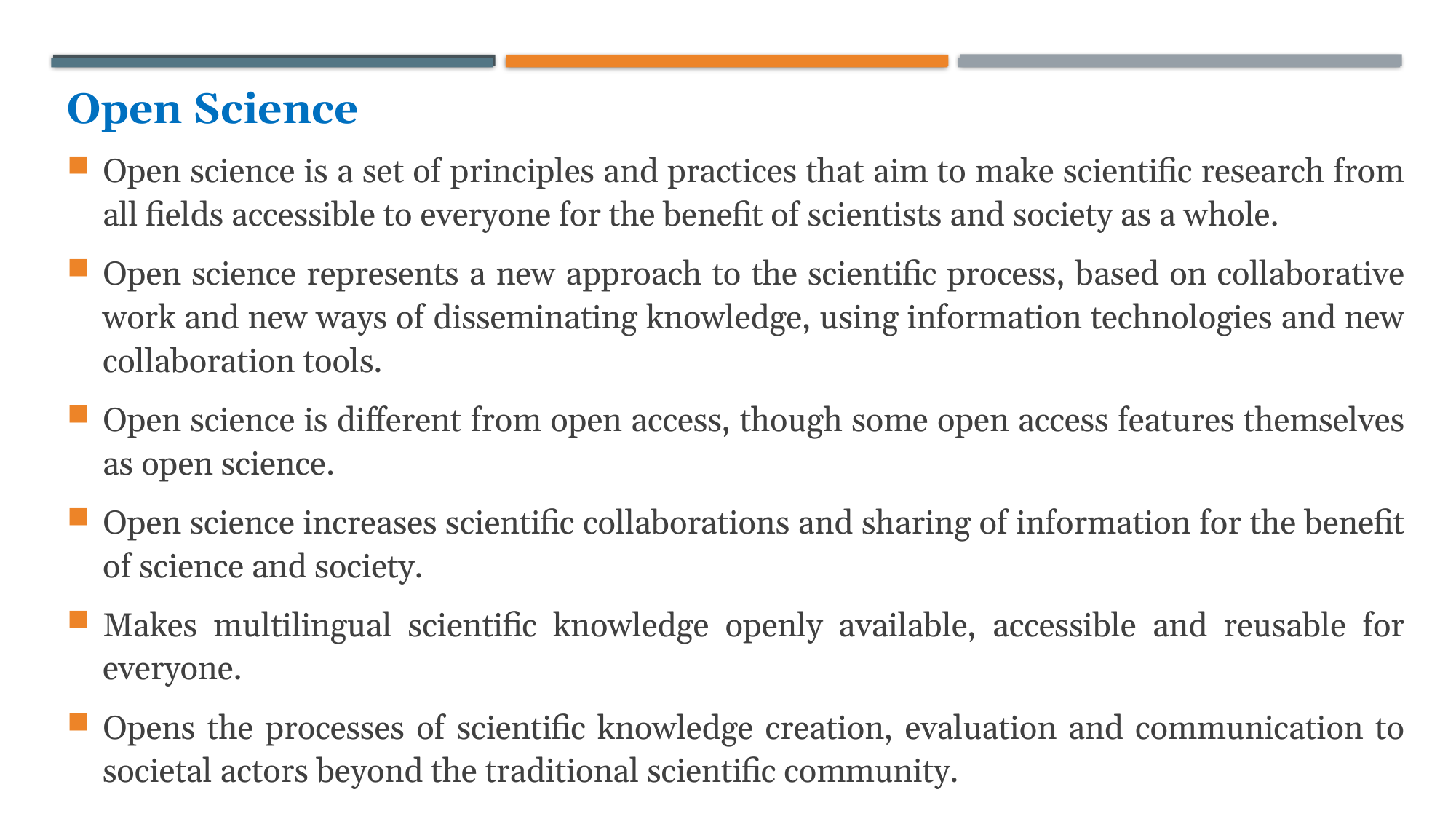

# Open Science
Open science is a set of principles and practices that aim to make scientific research from all fields accessible to everyone for the benefit of scientists and society as a whole.
Open science represents a new approach to the scientific process, based on collaborative work and new ways of disseminating knowledge, using information technologies and new collaboration tools.
Open science is different from open access, though some open access features themselves as open science.
Open science increases scientific collaborations and sharing of information for the benefit of science and society.
Makes multilingual scientific knowledge openly available, accessible and reusable for everyone.
Opens the processes of scientific knowledge creation, evaluation and communication to societal actors beyond the traditional scientific community.